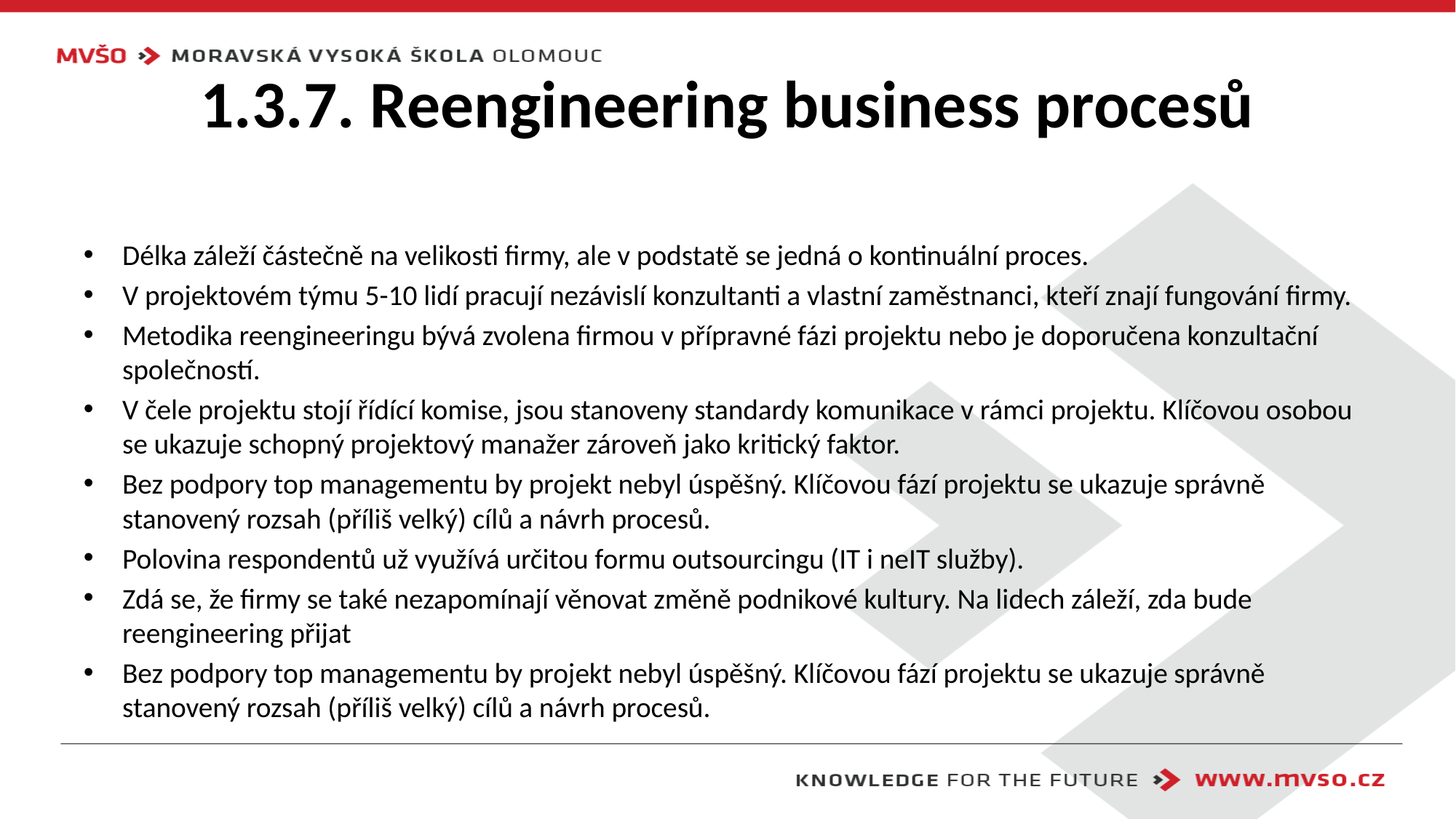

# 1.3.7. Reengineering business procesů

Délka záleží částečně na velikosti firmy, ale v podstatě se jedná o kontinuální proces.
V projektovém týmu 5-10 lidí pracují nezávislí konzultanti a vlastní zaměstnanci, kteří znají fungování firmy.
Metodika reengineeringu bývá zvolena firmou v přípravné fázi projektu nebo je doporučena konzultační společností.
V čele projektu stojí řídící komise, jsou stanoveny standardy komunikace v rámci projektu. Klíčovou osobou se ukazuje schopný projektový manažer zároveň jako kritický faktor.
Bez podpory top managementu by projekt nebyl úspěšný. Klíčovou fází projektu se ukazuje správně stanovený rozsah (příliš velký) cílů a návrh procesů.
Polovina respondentů už využívá určitou formu outsourcingu (IT i neIT služby).
Zdá se, že firmy se také nezapomínají věnovat změně podnikové kultury. Na lidech záleží, zda bude reengineering přijat
Bez podpory top managementu by projekt nebyl úspěšný. Klíčovou fází projektu se ukazuje správně stanovený rozsah (příliš velký) cílů a návrh procesů.